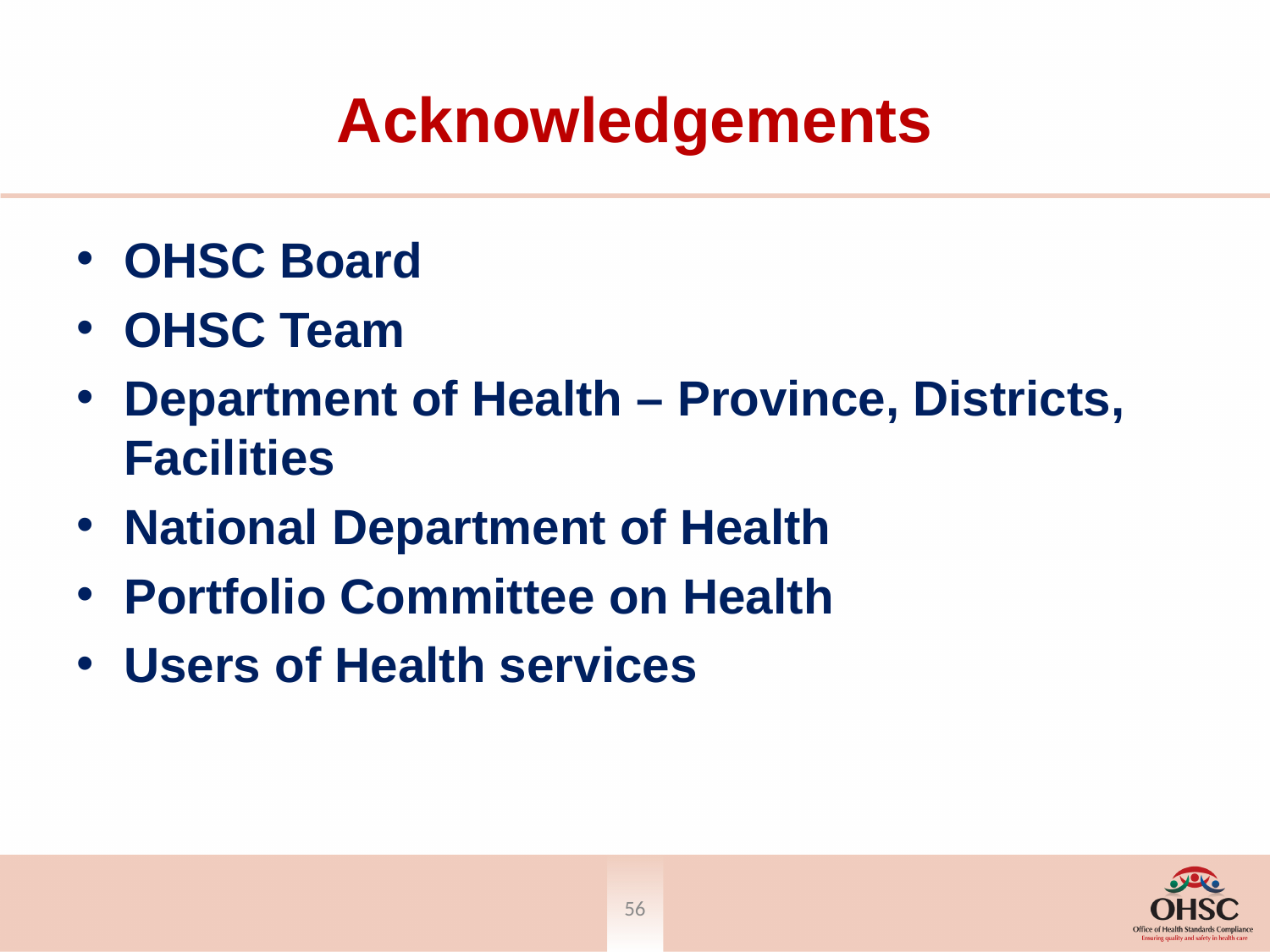

# Acknowledgements
OHSC Board
OHSC Team
Department of Health – Province, Districts, Facilities
National Department of Health
Portfolio Committee on Health
Users of Health services
56